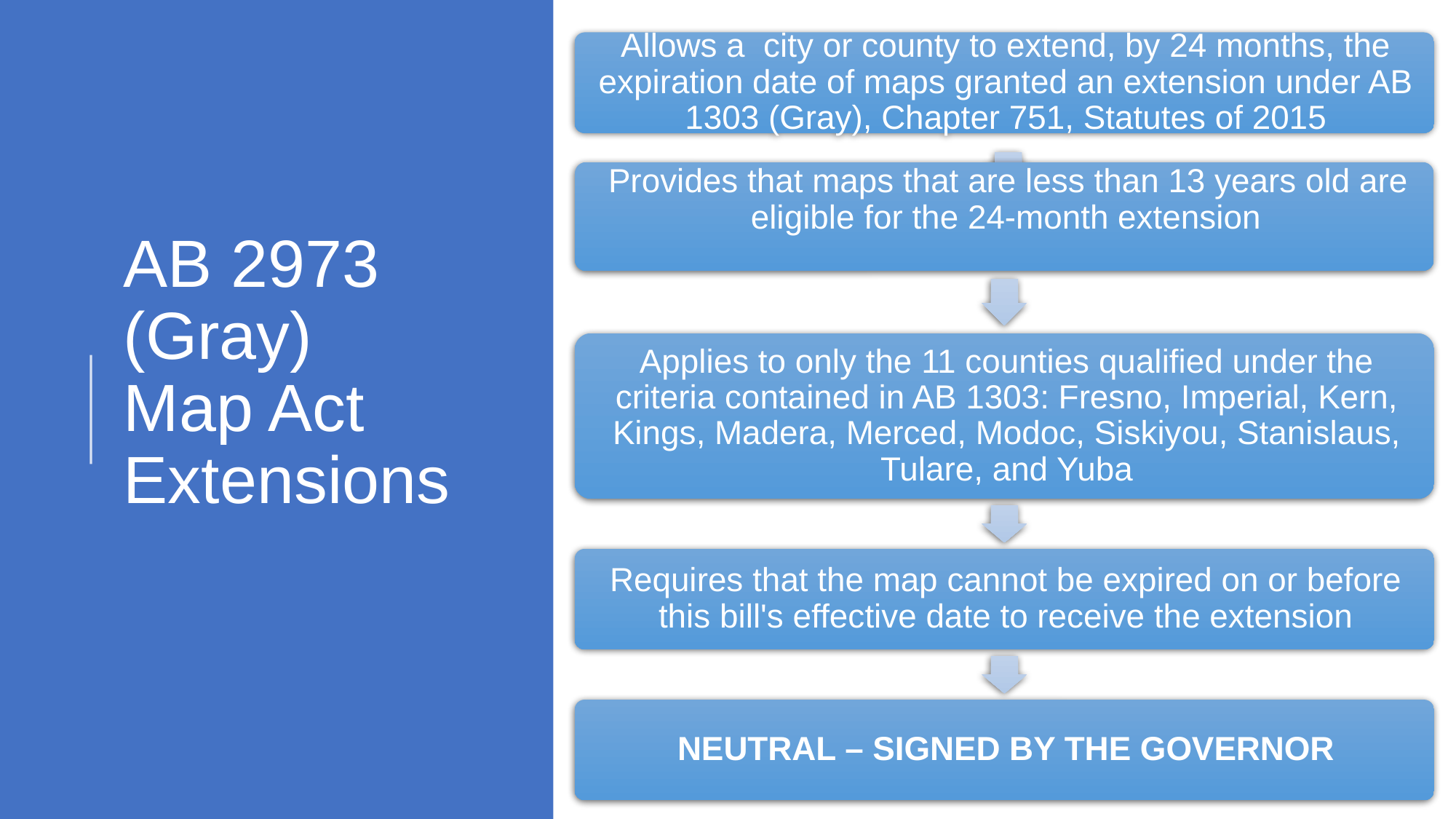

Allows a  city or county to extend, by 24 months, the expiration date of maps granted an extension under AB 1303 (Gray), Chapter 751, Statutes of 2015

 Provides that maps that are less than 13 years old are eligible for the 24-month extension

Applies to only the 11 counties qualified under the criteria contained in AB 1303: Fresno, Imperial, Kern, Kings, Madera, Merced, Modoc, Siskiyou, Stanislaus, Tulare, and Yuba

Requires that the map cannot be expired on or before this bill's effective date to receive the extension

NEUTRAL – SIGNED BY THE GOVERNOR
# AB 2973 (Gray) Map Act Extensions